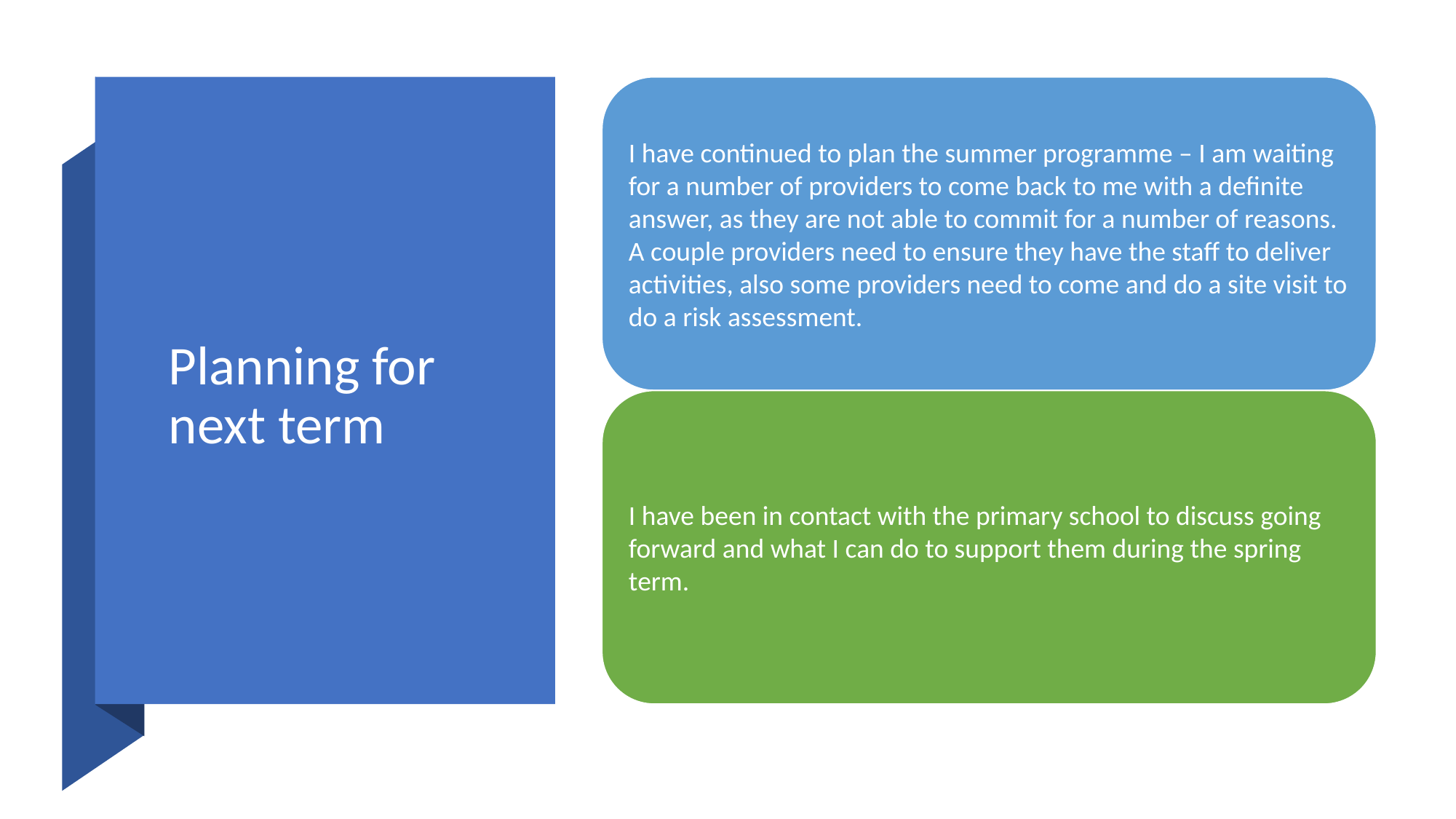

I have continued to plan the summer programme – I am waiting for a number of providers to come back to me with a definite answer, as they are not able to commit for a number of reasons. A couple providers need to ensure they have the staff to deliver activities, also some providers need to come and do a site visit to do a risk assessment.
I have been in contact with the primary school to discuss going forward and what I can do to support them during the spring term.

# Planning for next term